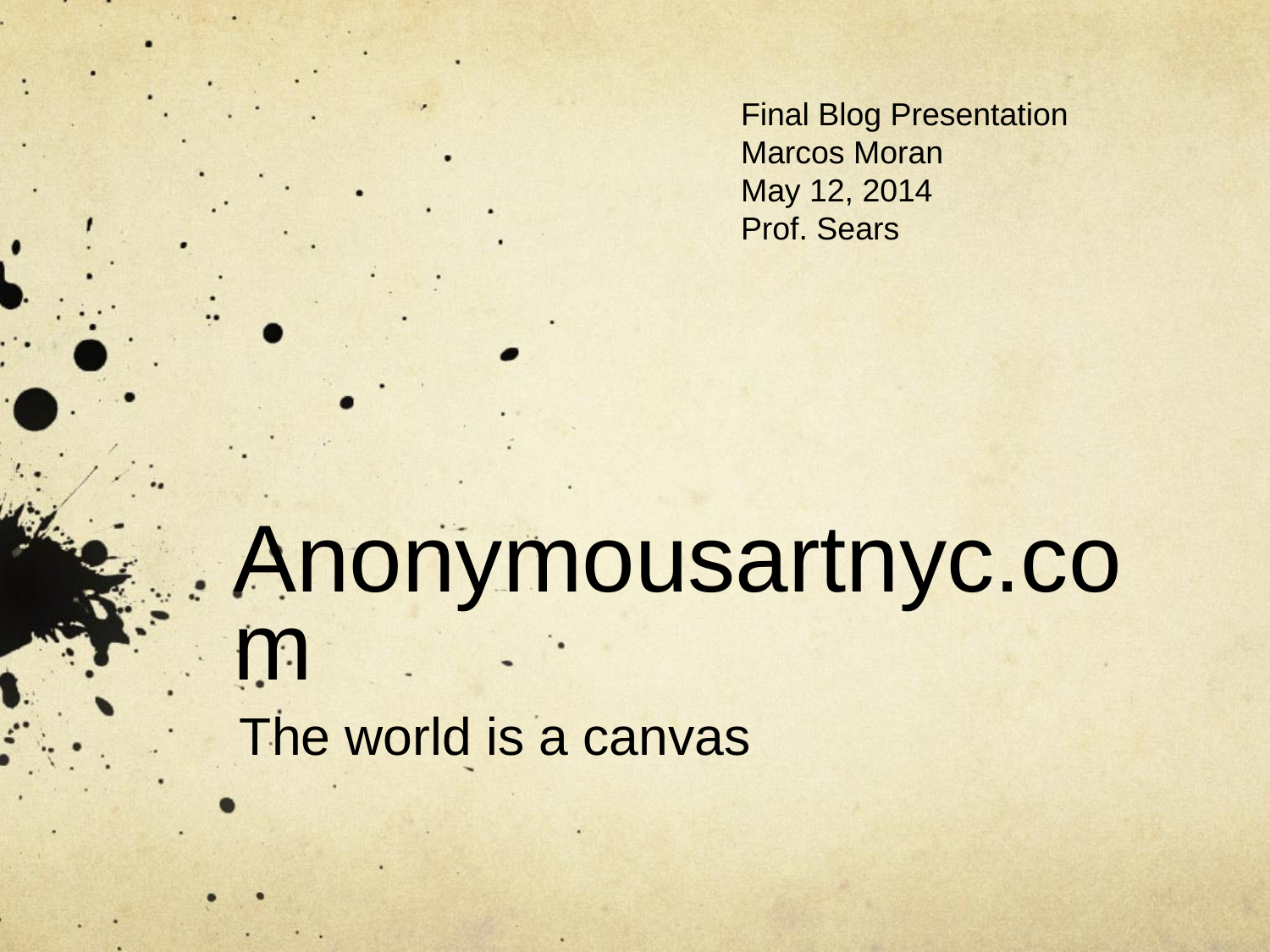

Final Blog Presentation
Marcos Moran
May 12, 2014
Prof. Sears
# Anonymousartnyc.com
The world is a canvas